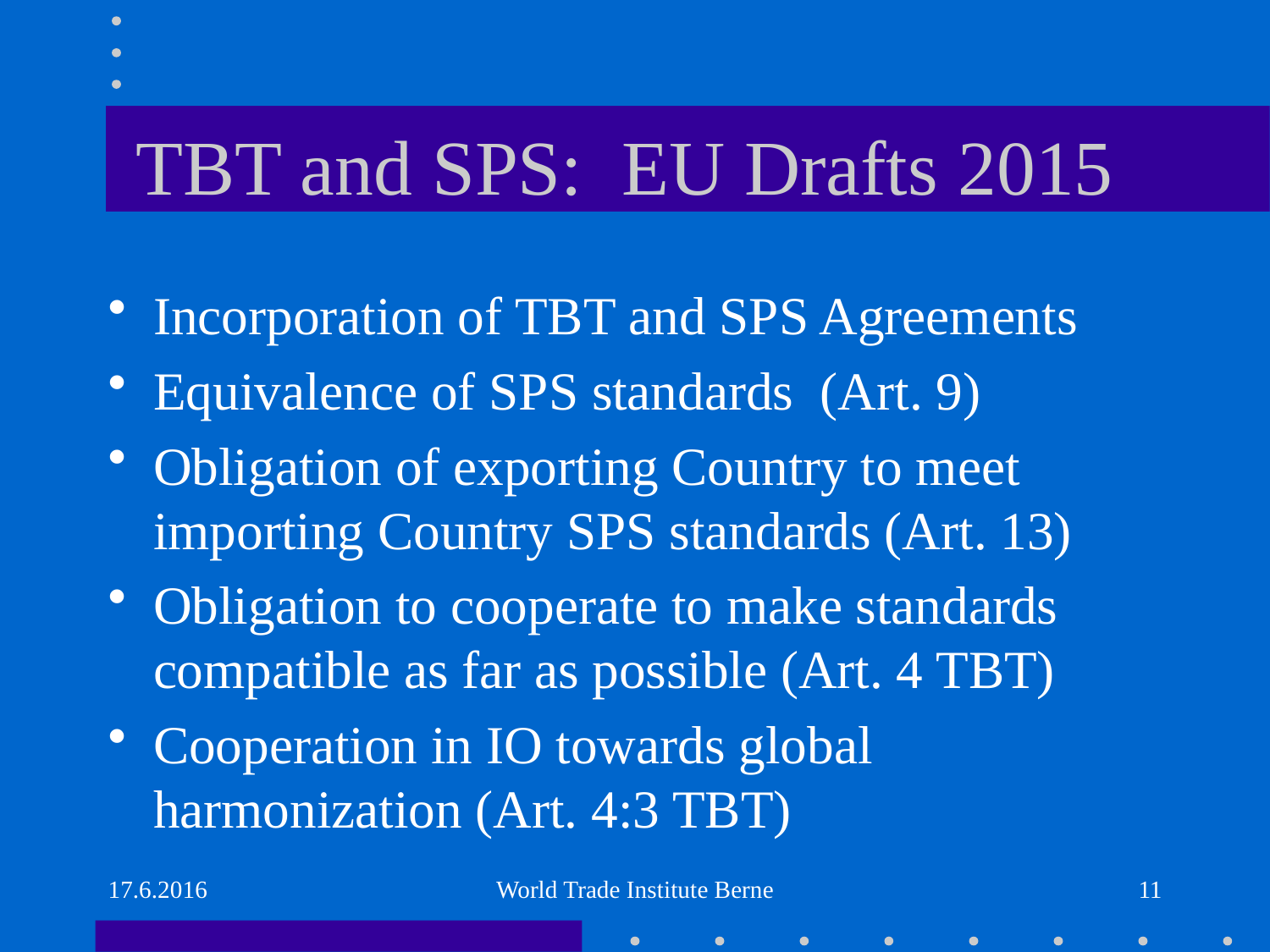

# TBT and SPS:  EU Drafts 2015
Incorporation of TBT and SPS Agreements
Equivalence of SPS standards  (Art. 9)
Obligation of exporting Country to meet importing Country SPS standards (Art. 13)
Obligation to cooperate to make standards compatible as far as possible (Art. 4 TBT)
Cooperation in IO towards global harmonization (Art. 4:3 TBT)

17.6.2016
World Trade Institute Berne
11